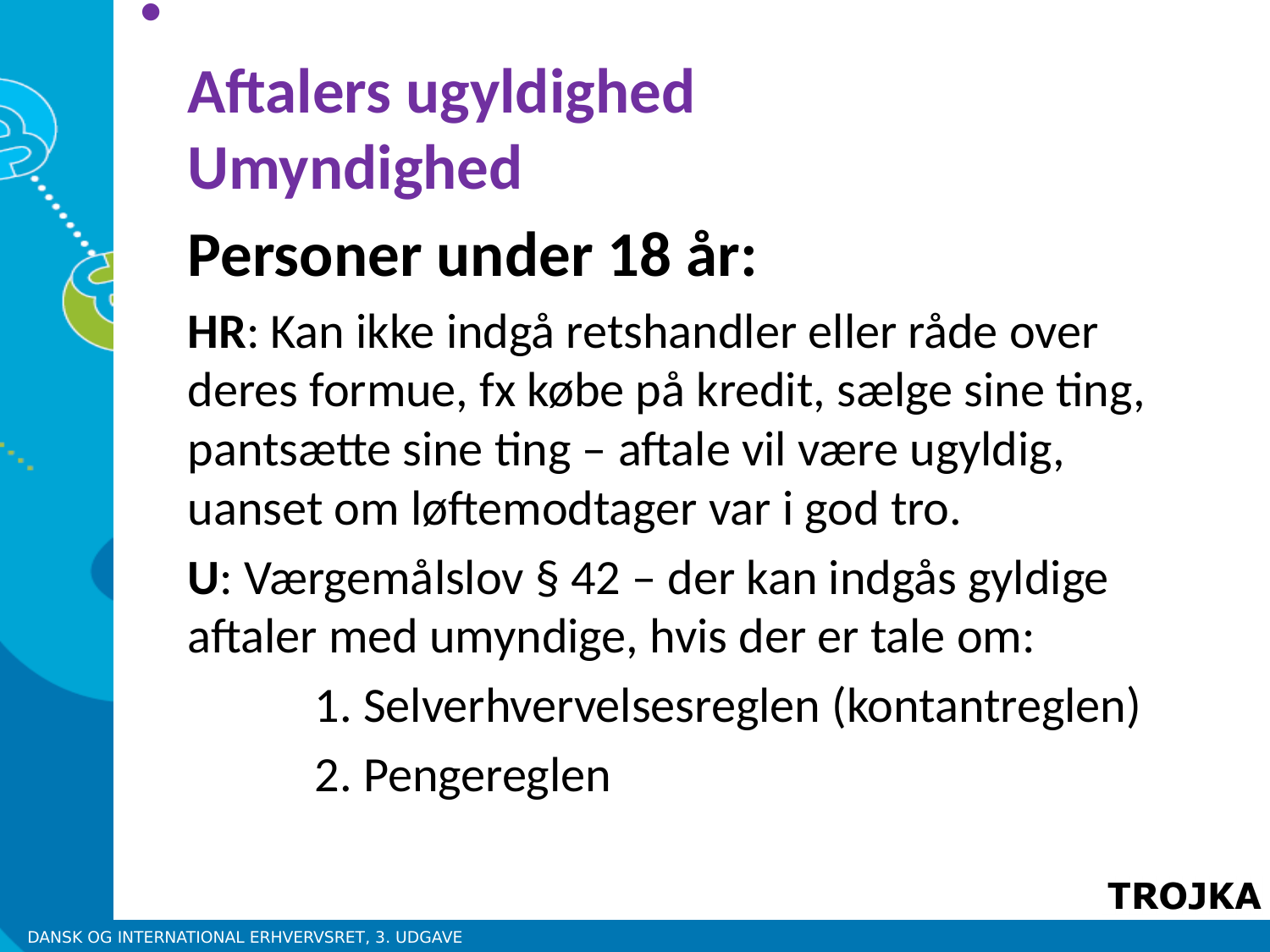

Aftalers ugyldighed
Umyndighed
Personer under 18 år:
HR: Kan ikke indgå retshandler eller råde over deres formue, fx købe på kredit, sælge sine ting, pantsætte sine ting – aftale vil være ugyldig, uanset om løftemodtager var i god tro.
U: Værgemålslov § 42 – der kan indgås gyldige aftaler med umyndige, hvis der er tale om:
	1. Selverhvervelsesreglen (kontantreglen)
	2. Pengereglen